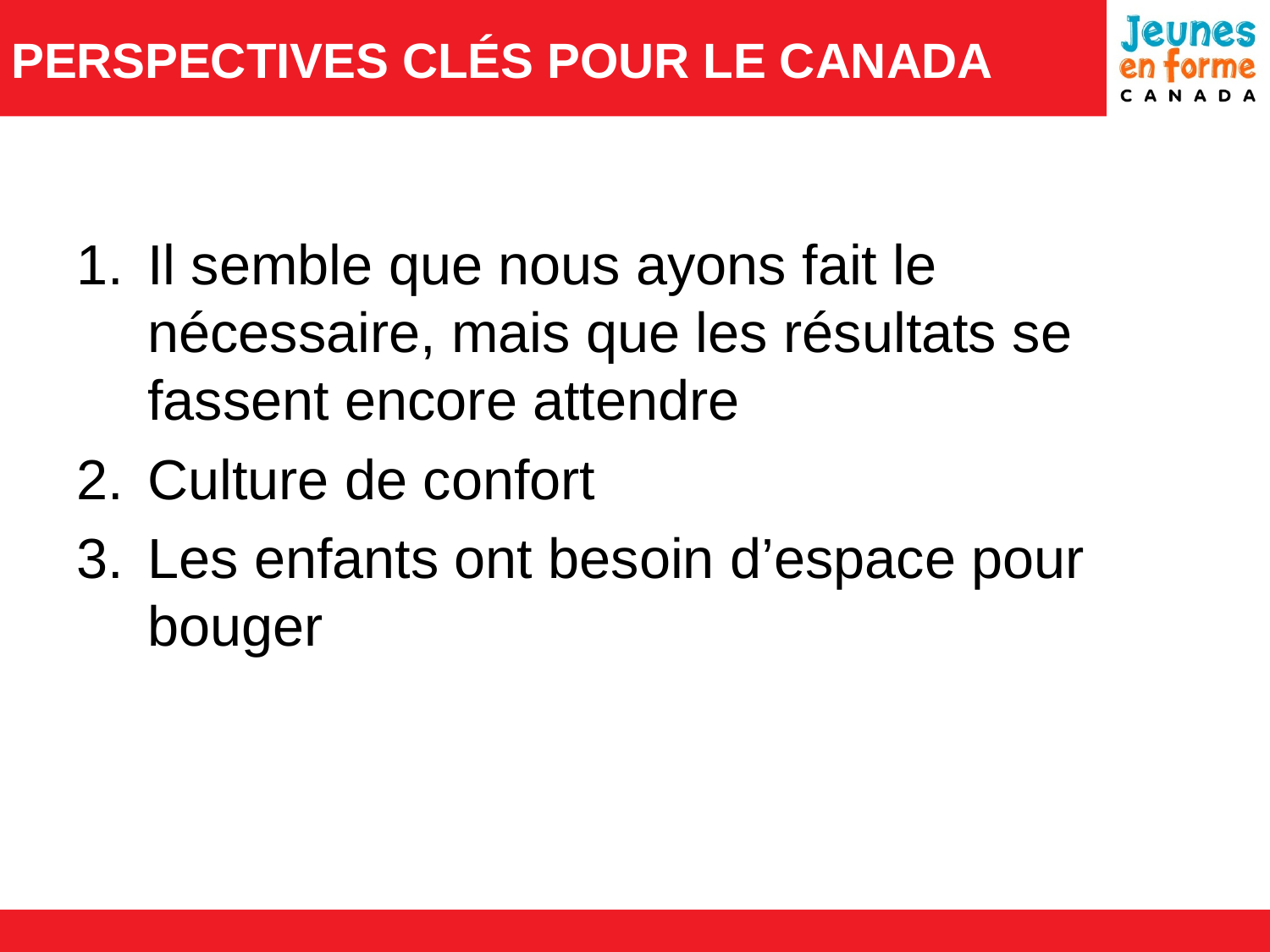

# Perspectives clés pour le Canada
Il semble que nous ayons fait le nécessaire, mais que les résultats se fassent encore attendre
Culture de confort
Les enfants ont besoin d’espace pour bouger